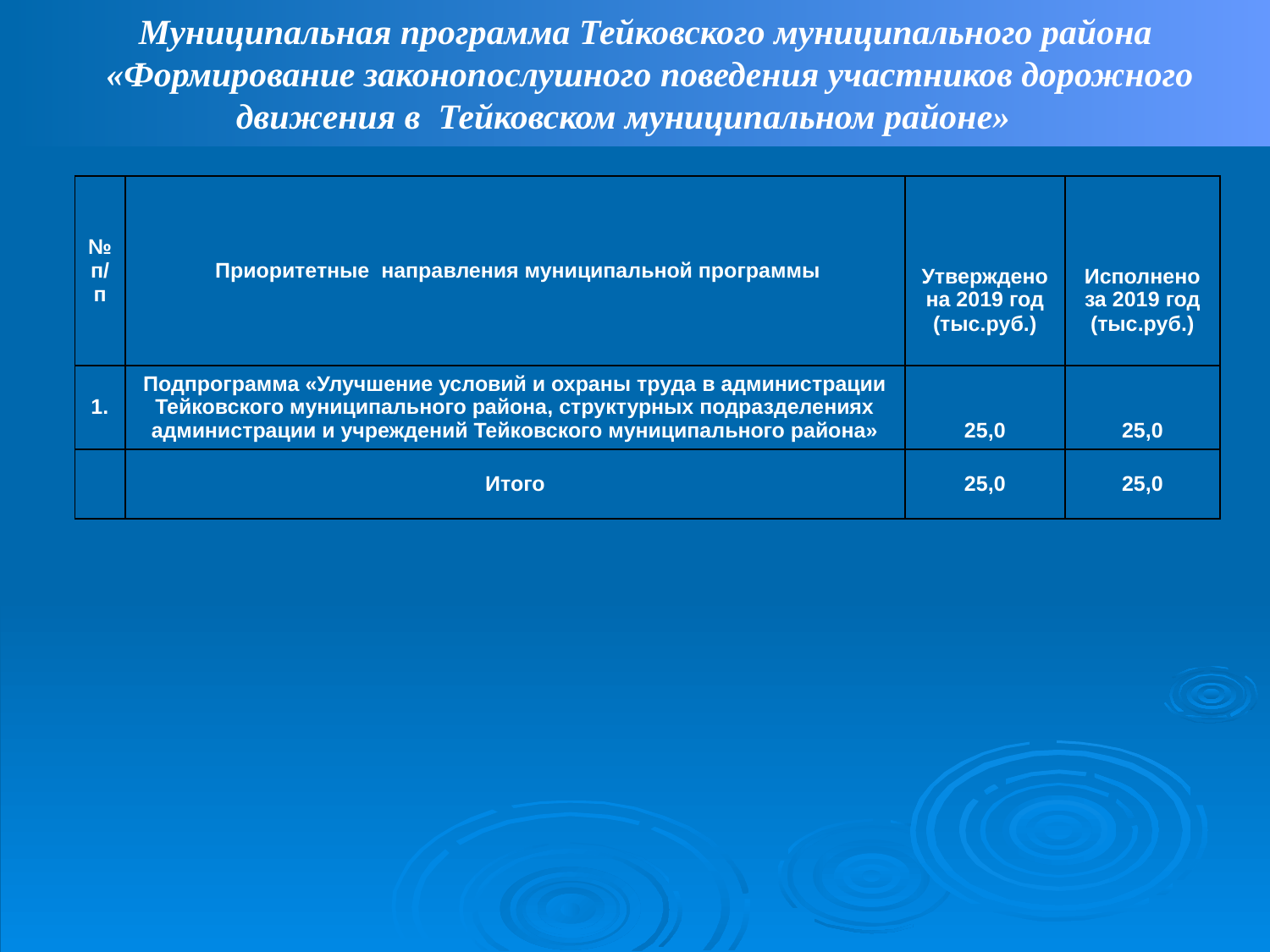

Муниципальная программа Тейковского муниципального района
«Формирование законопослушного поведения участников дорожного движения в  Тейковском муниципальном районе»
| № п/п | Приоритетные направления муниципальной программы | Утверждено на 2019 год (тыс.руб.) | Исполнено за 2019 год (тыс.руб.) |
| --- | --- | --- | --- |
| 1. | Подпрограмма «Улучшение условий и охраны труда в администрации Тейковского муниципального района, структурных подразделениях администрации и учреждений Тейковского муниципального района» | 25,0 | 25,0 |
|  | Итого | 25,0 | 25,0 |